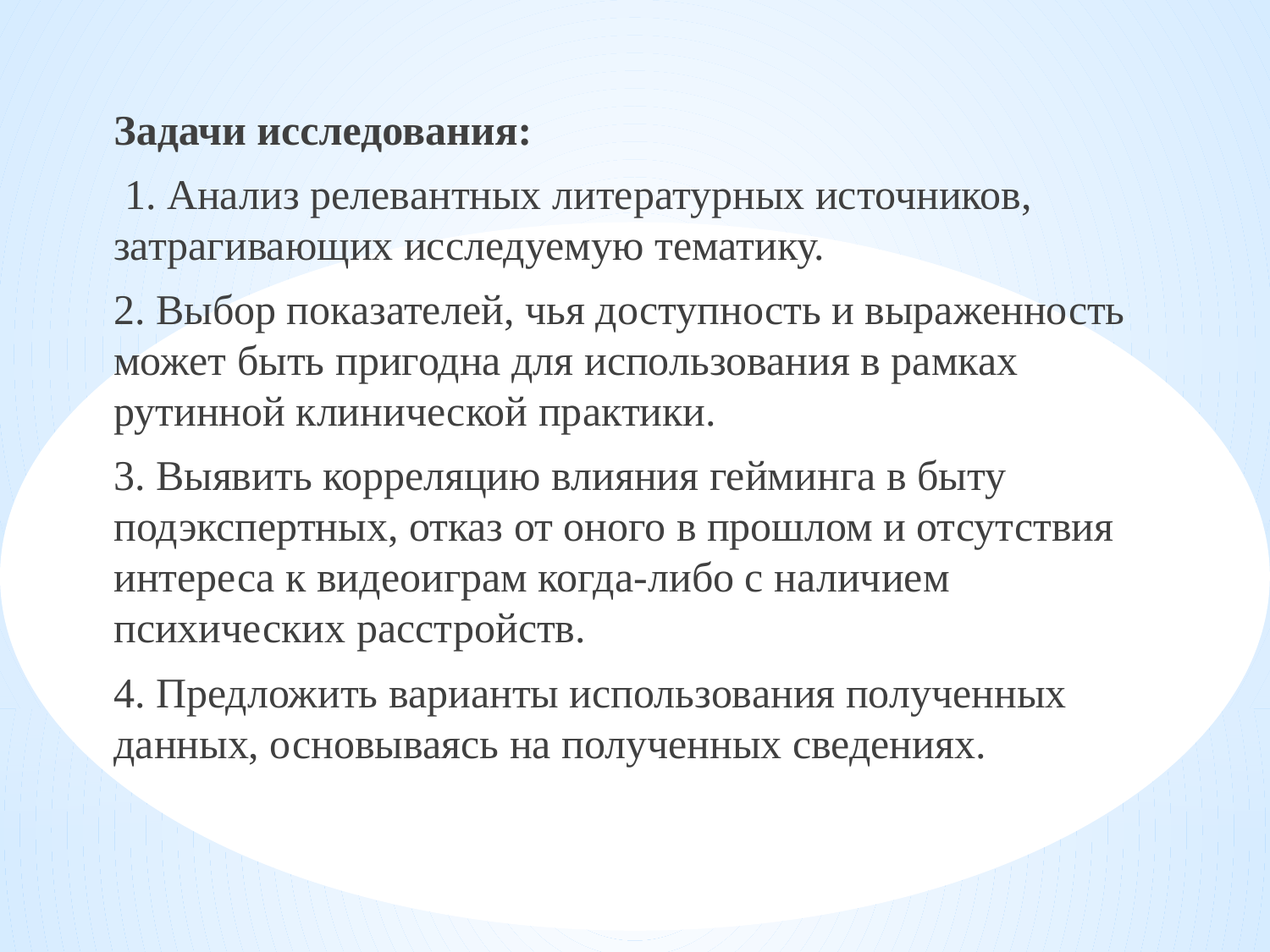

Задачи исследования:
 1. Анализ релевантных литературных источников, затрагивающих исследуемую тематику.
2. Выбор показателей, чья доступность и выраженность может быть пригодна для использования в рамках рутинной клинической практики.
3. Выявить корреляцию влияния гейминга в быту подэкспертных, отказ от оного в прошлом и отсутствия интереса к видеоиграм когда-либо с наличием психических расстройств.
4. Предложить варианты использования полученных данных, основываясь на полученных сведениях.